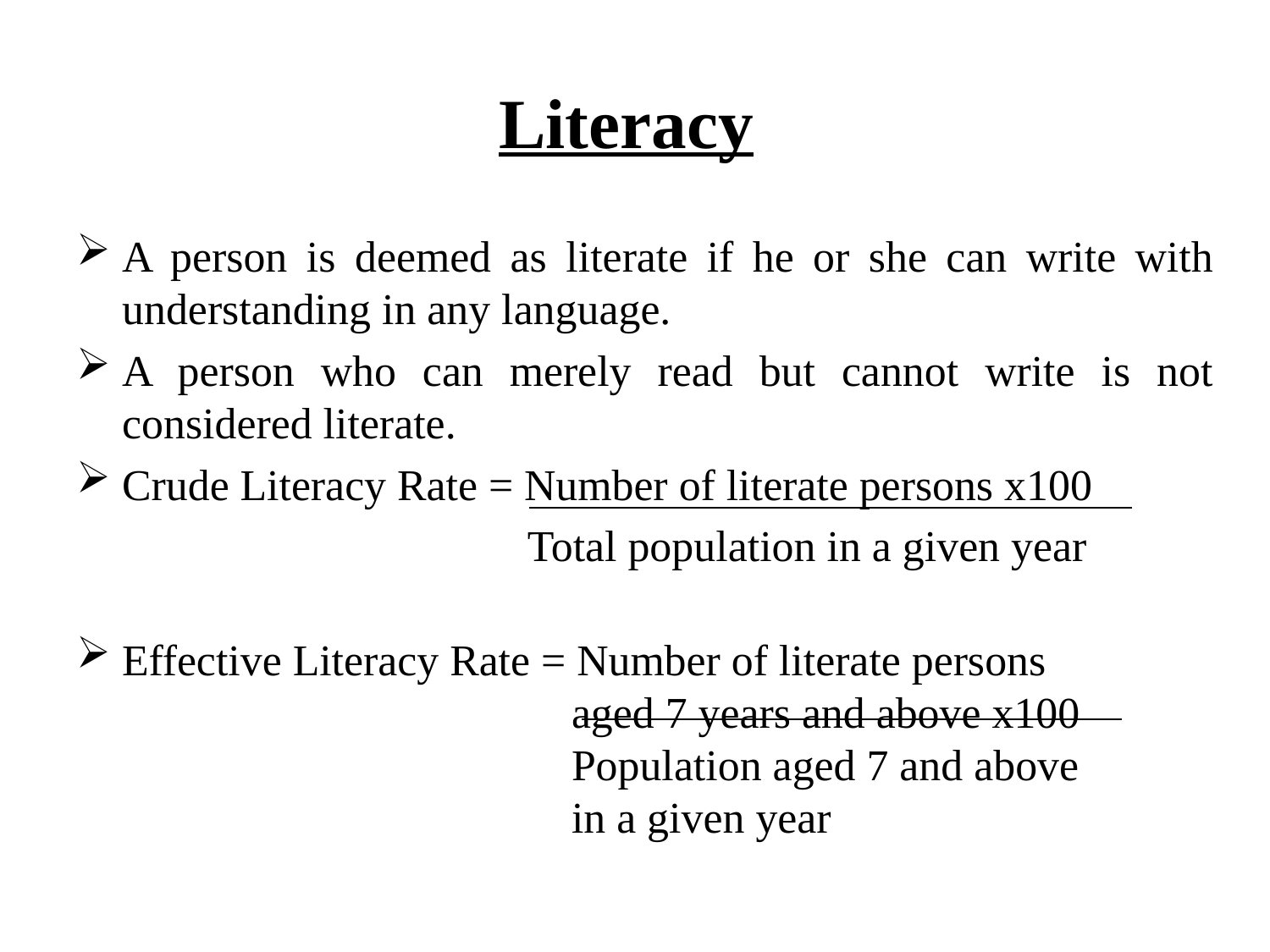

# Literacy
A person is deemed as literate if he or she can write with understanding in any language.
A person who can merely read but cannot write is not considered literate.
Crude Literacy Rate = Number of literate persons x100
                                         Total population in a given year

Effective Literacy Rate = Number of literate persons
                                             aged 7 years and above x100
                                             Population aged 7 and above
                                             in a given year